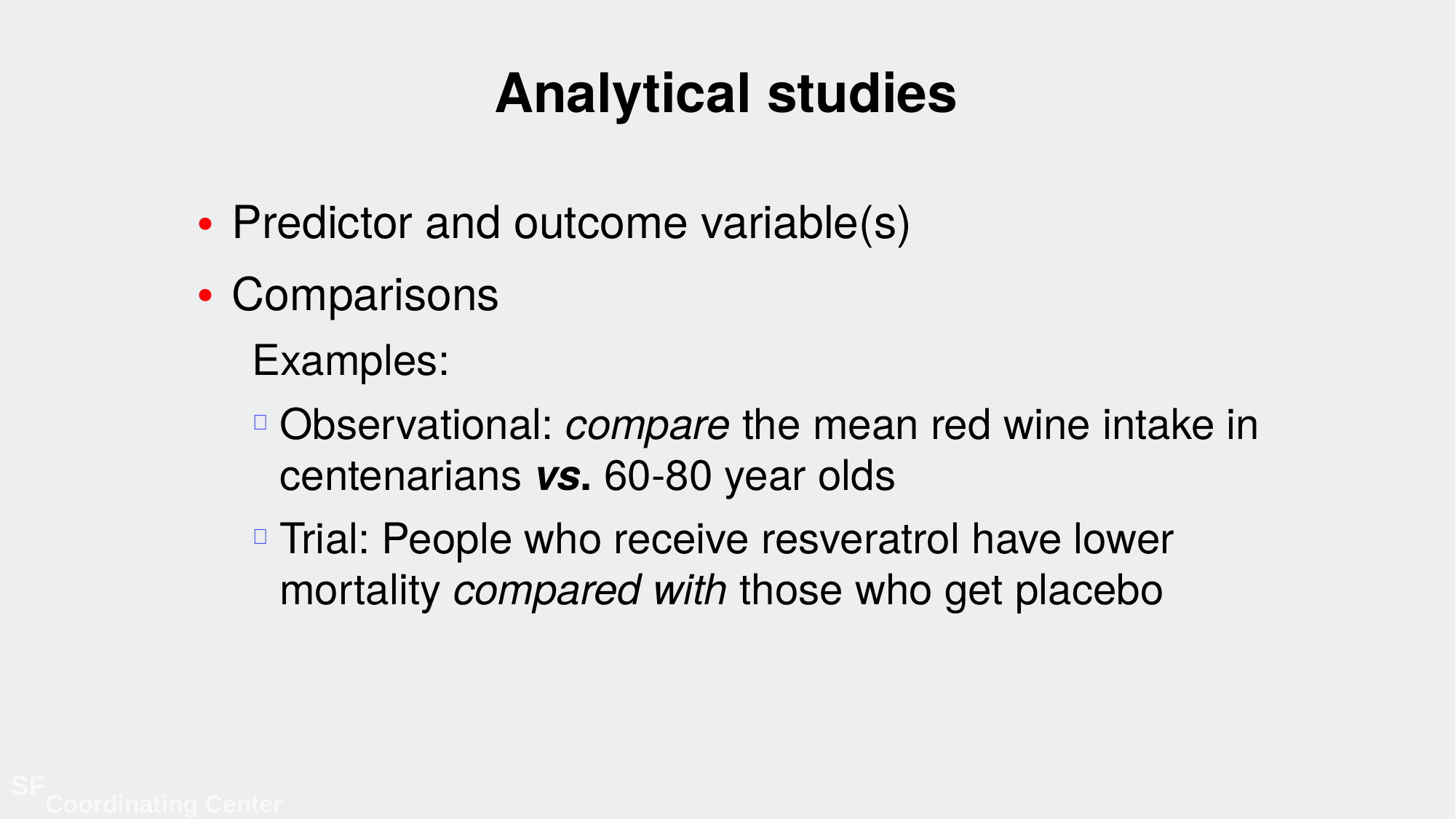

# Analytical studies
Predictor and outcome variable(s)
Comparisons
Examples:
Observational: compare the mean red wine intake in centenarians vs. 60-80 year olds
Trial: People who receive resveratrol have lower mortality compared with those who get placebo